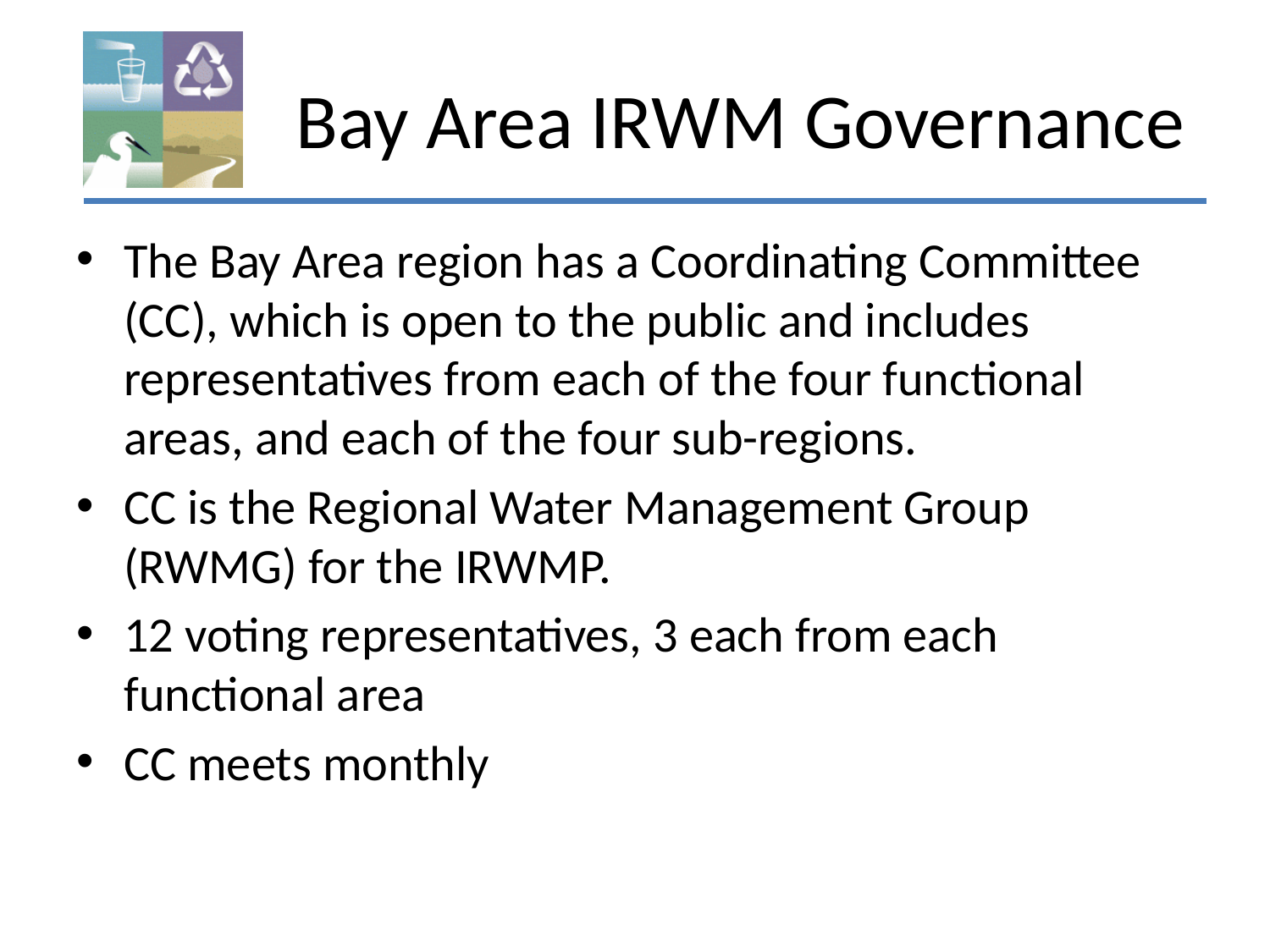

# Bay Area IRWM Governance
The Bay Area region has a Coordinating Committee (CC), which is open to the public and includes representatives from each of the four functional areas, and each of the four sub-regions.
CC is the Regional Water Management Group (RWMG) for the IRWMP.
12 voting representatives, 3 each from each functional area
CC meets monthly